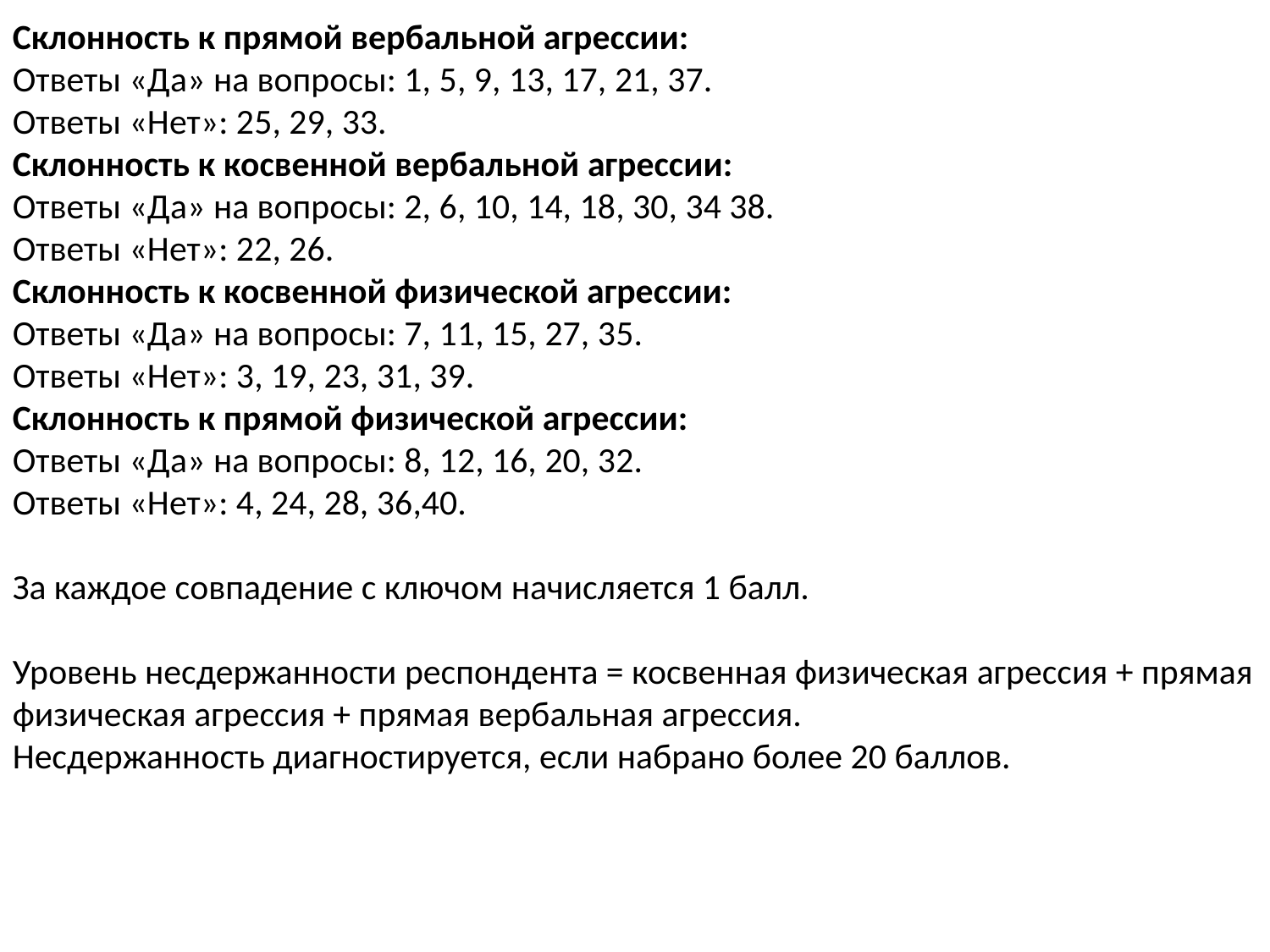

Склонность к прямой вербальной агрессии:
Ответы «Да» на вопросы: 1, 5, 9, 13, 17, 21, 37.
Ответы «Нет»: 25, 29, 33.
Склонность к косвенной вербальной агрессии:
Ответы «Да» на вопросы: 2, 6, 10, 14, 18, 30, 34 38.
Ответы «Нет»: 22, 26.
Склонность к косвенной физической агрессии:
Ответы «Да» на вопросы: 7, 11, 15, 27, 35.
Ответы «Нет»: 3, 19, 23, 31, 39.
Склонность к прямой физической агрессии:
Ответы «Да» на вопросы: 8, 12, 16, 20, 32.
Ответы «Нет»: 4, 24, 28, 36,40.

За каждое совпадение с ключом начисляется 1 балл.

Уровень несдержанности респондента = косвенная физическая агрессия + прямая физическая агрессия + прямая вербальная агрессия.
Несдержанность диагностируется, если набрано более 20 баллов.